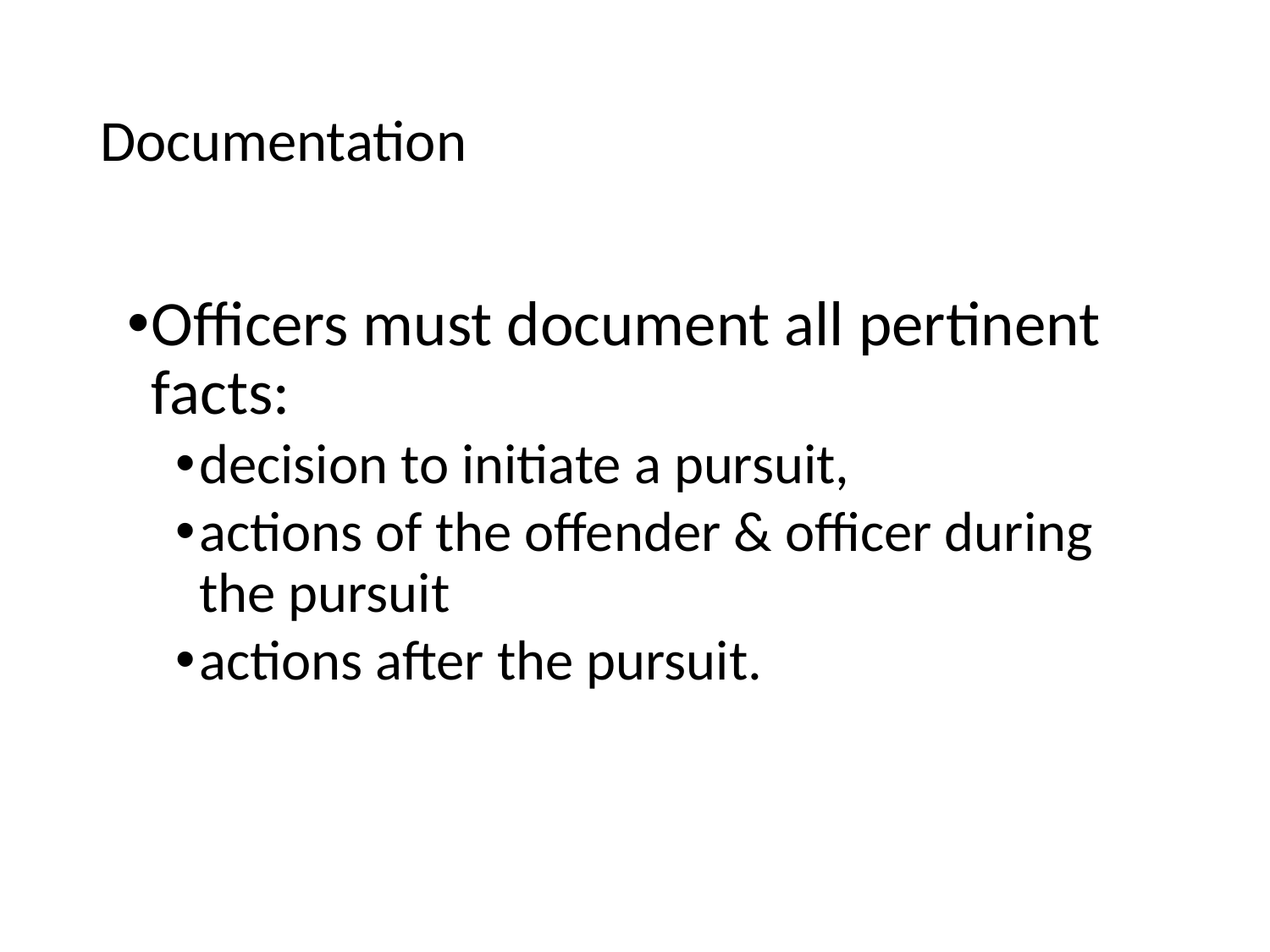

# Documentation
Officers must document all pertinent facts:
decision to initiate a pursuit,
actions of the offender & officer during the pursuit
actions after the pursuit.